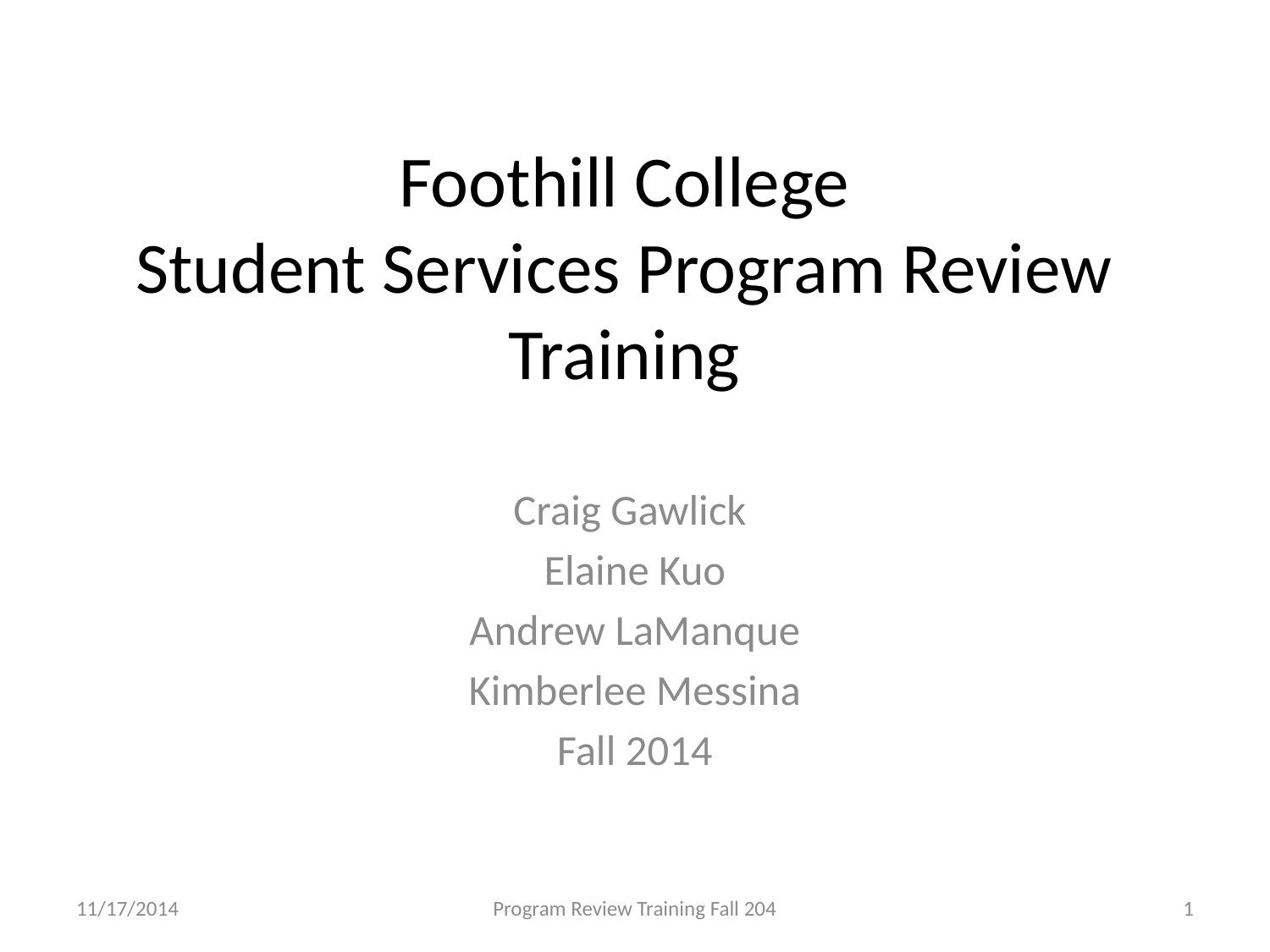

# Foothill College Student Services Program Review Training
Craig Gawlick
Elaine Kuo
Andrew LaManque
Kimberlee Messina
Fall 2014
11/17/2014
Program Review Training Fall 204
1